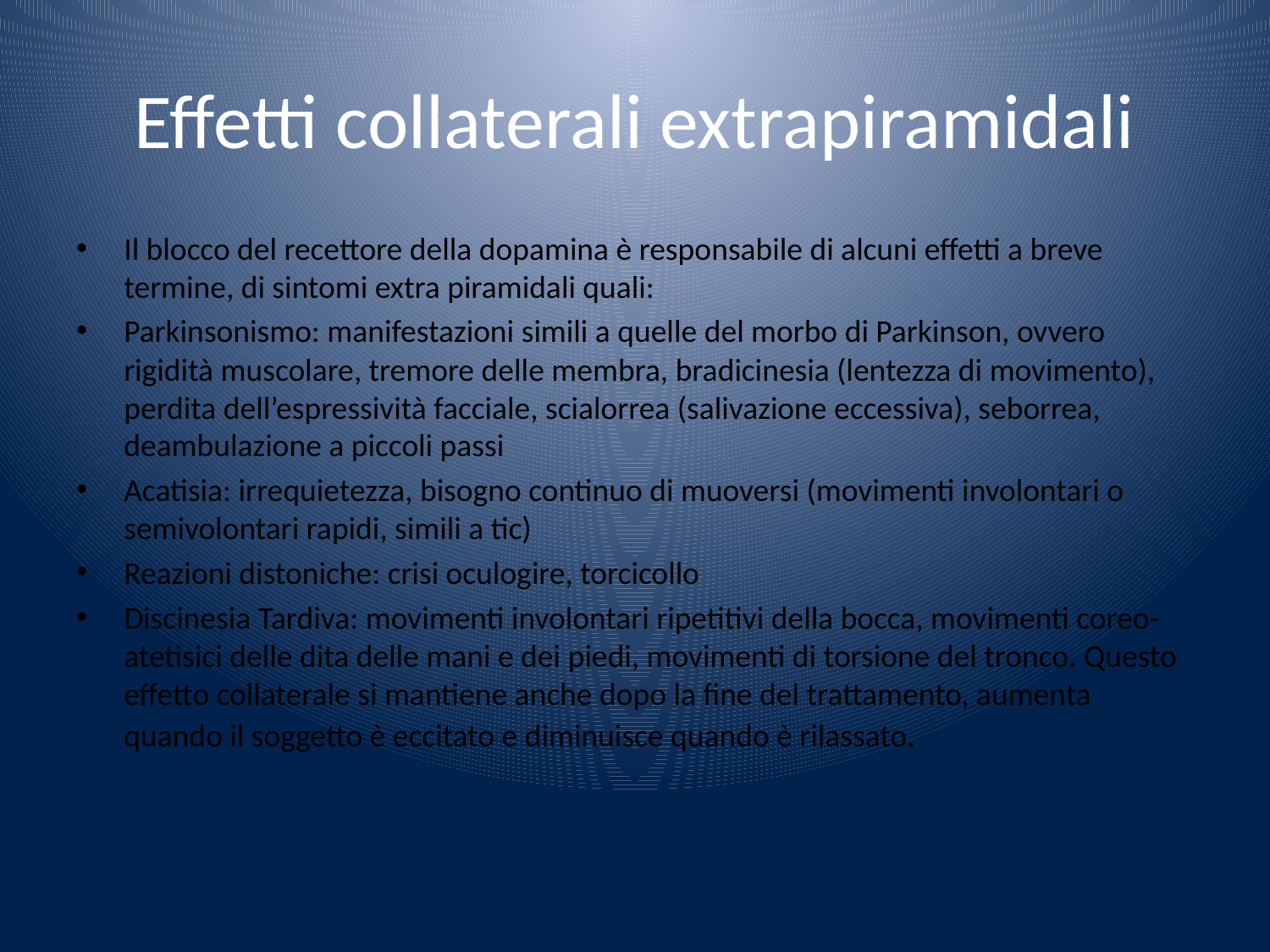

# Effetti collaterali extrapiramidali
Il blocco del recettore della dopamina è responsabile di alcuni effetti a breve termine, di sintomi extra piramidali quali:
Parkinsonismo: manifestazioni simili a quelle del morbo di Parkinson, ovvero rigidità muscolare, tremore delle membra, bradicinesia (lentezza di movimento), perdita dell’espressività facciale, scialorrea (salivazione eccessiva), seborrea, deambulazione a piccoli passi
Acatisia: irrequietezza, bisogno continuo di muoversi (movimenti involontari o semivolontari rapidi, simili a tic)
Reazioni distoniche: crisi oculogire, torcicollo
Discinesia Tardiva: movimenti involontari ripetitivi della bocca, movimenti coreo-atetisici delle dita delle mani e dei piedi, movimenti di torsione del tronco. Questo effetto collaterale si mantiene anche dopo la fine del trattamento, aumenta quando il soggetto è eccitato e diminuisce quando è rilassato.